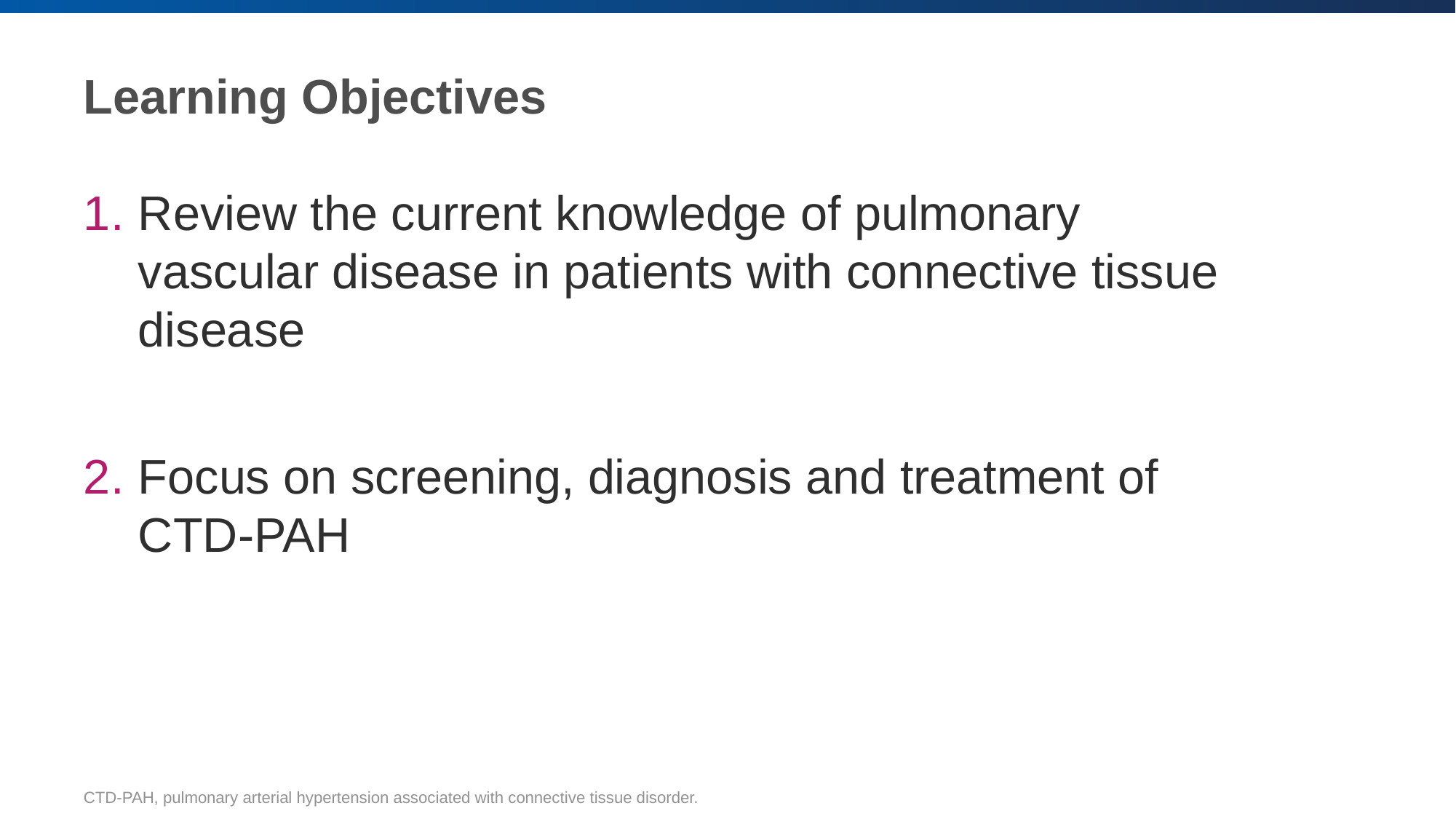

# Learning Objectives
Review the current knowledge of pulmonary vascular disease in patients with connective tissue disease

Focus on screening, diagnosis and treatment of CTD-PAH
CTD-PAH, pulmonary arterial hypertension associated with connective tissue disorder.